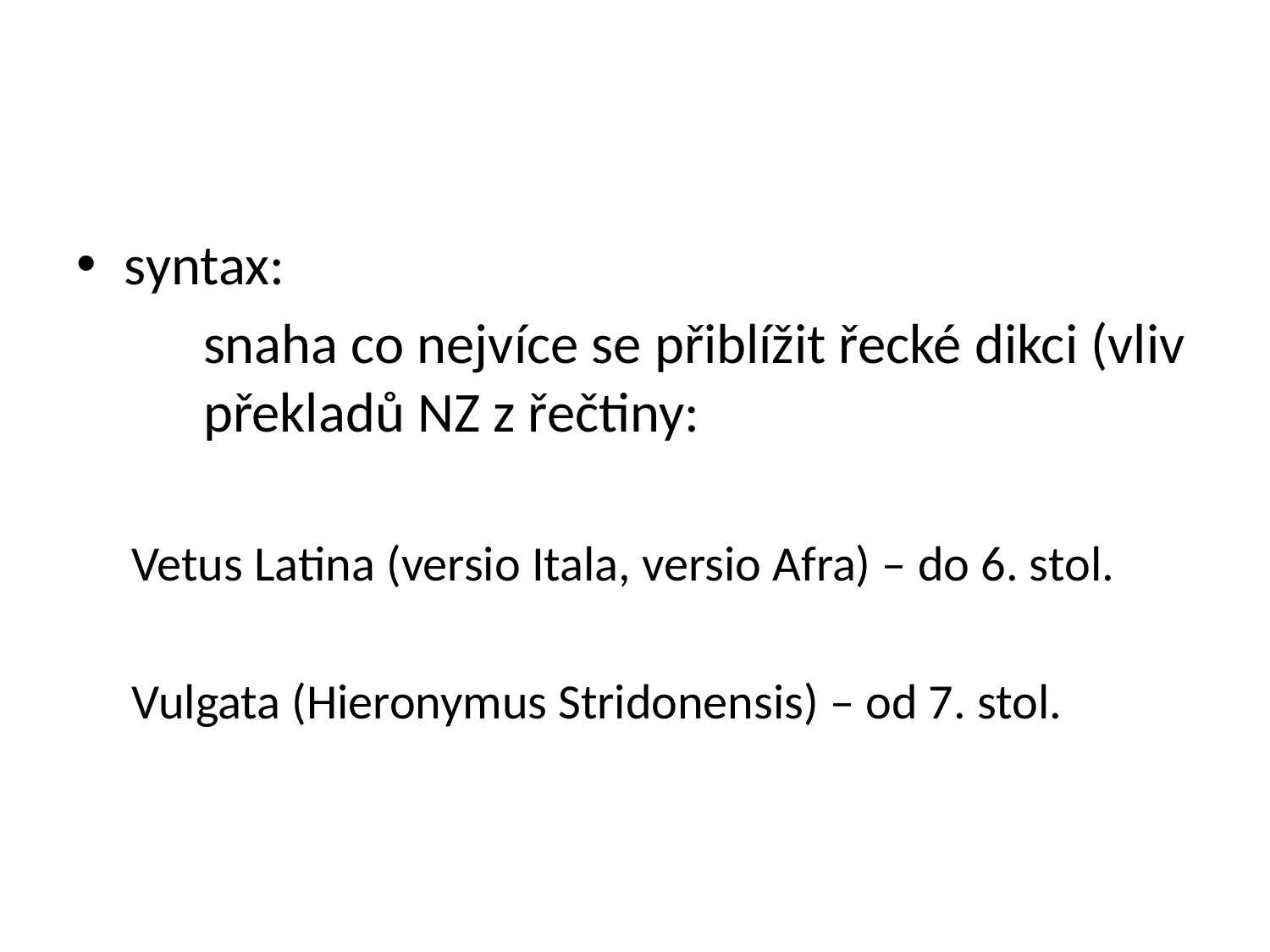

#
syntax:
	snaha co nejvíce se přiblížit řecké dikci (vliv 	překladů NZ z řečtiny:

Vetus Latina (versio Itala, versio Afra) – do 6. stol.

Vulgata (Hieronymus Stridonensis) – od 7. stol.